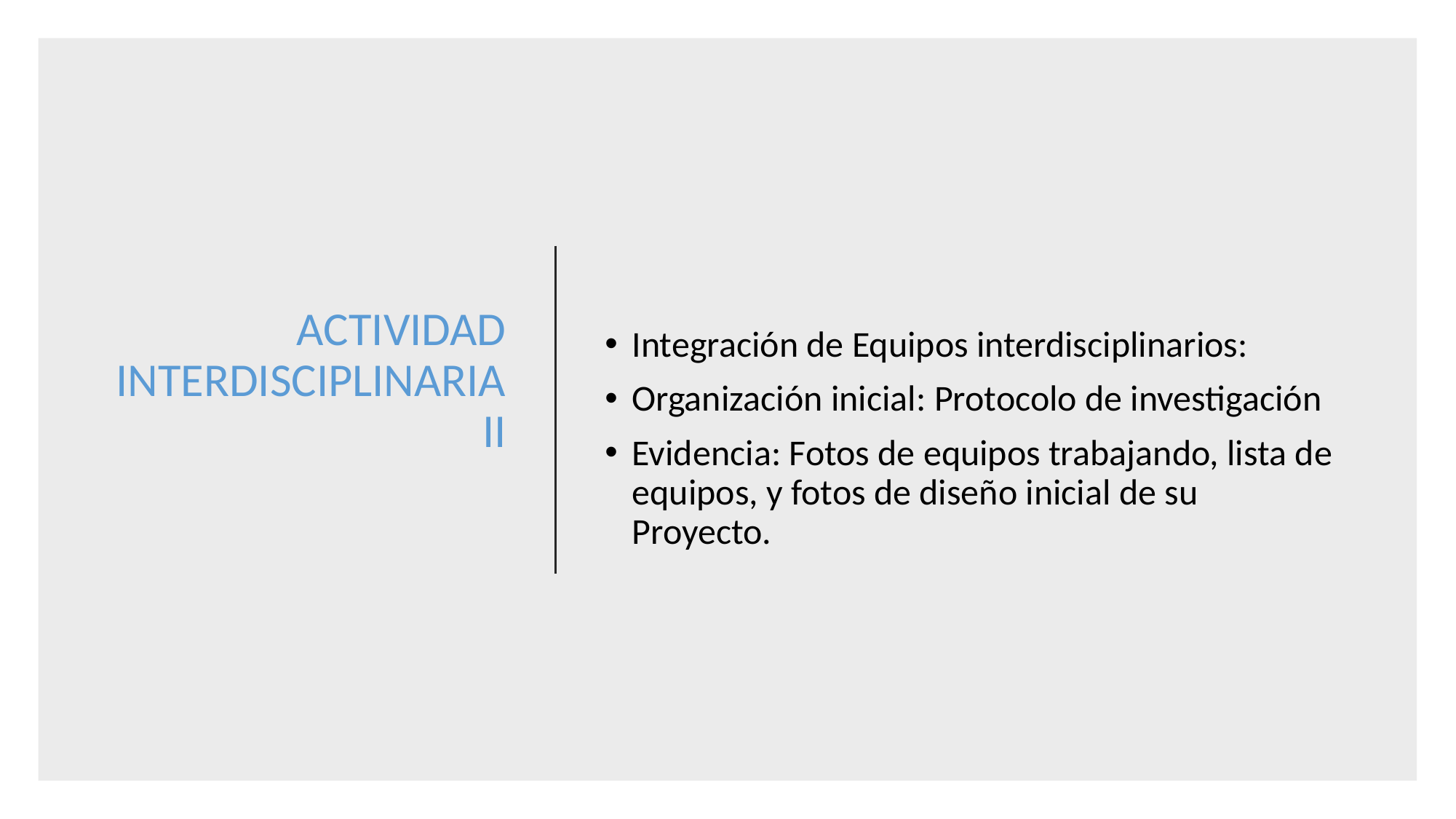

# ACTIVIDAD INTERDISCIPLINARIA  II

Integración de Equipos interdisciplinarios:
Organización inicial: Protocolo de investigación
Evidencia: Fotos de equipos trabajando, lista de equipos, y fotos de diseño inicial de su Proyecto.